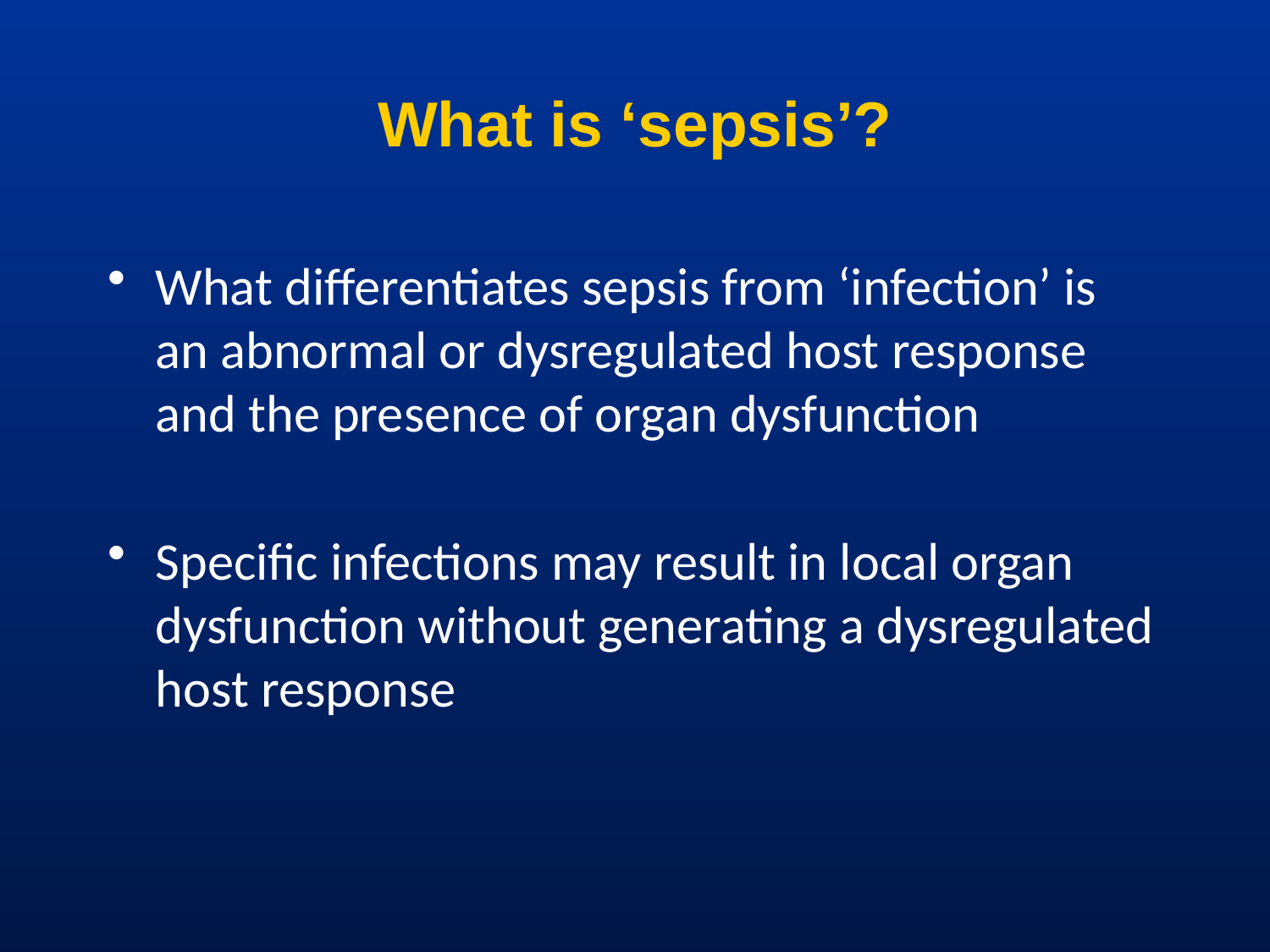

# What is ‘sepsis’?
What differentiates sepsis from ‘infection’ is an abnormal or dysregulated host response and the presence of organ dysfunction

Specific infections may result in local organ dysfunction without generating a dysregulated host response